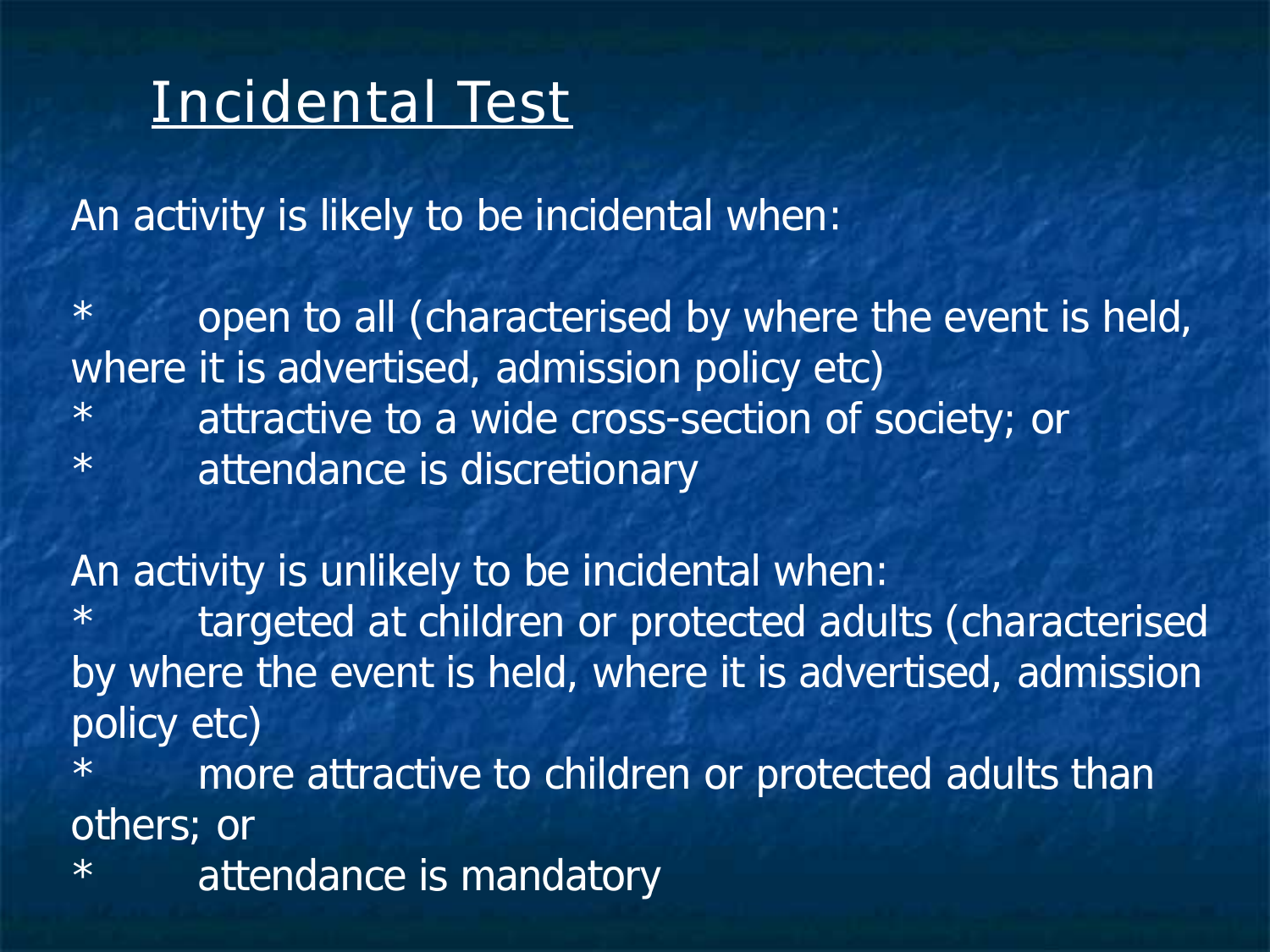

An activity is likely to be incidental when:

* 	open to all (characterised by where the event is held, where it is advertised, admission policy etc)
* 	attractive to a wide cross-section of society; or
* 	attendance is discretionary

An activity is unlikely to be incidental when:
* 	targeted at children or protected adults (characterised by where the event is held, where it is advertised, admission policy etc)
* 	more attractive to children or protected adults than others; or
* 	attendance is mandatory

Incidental Test